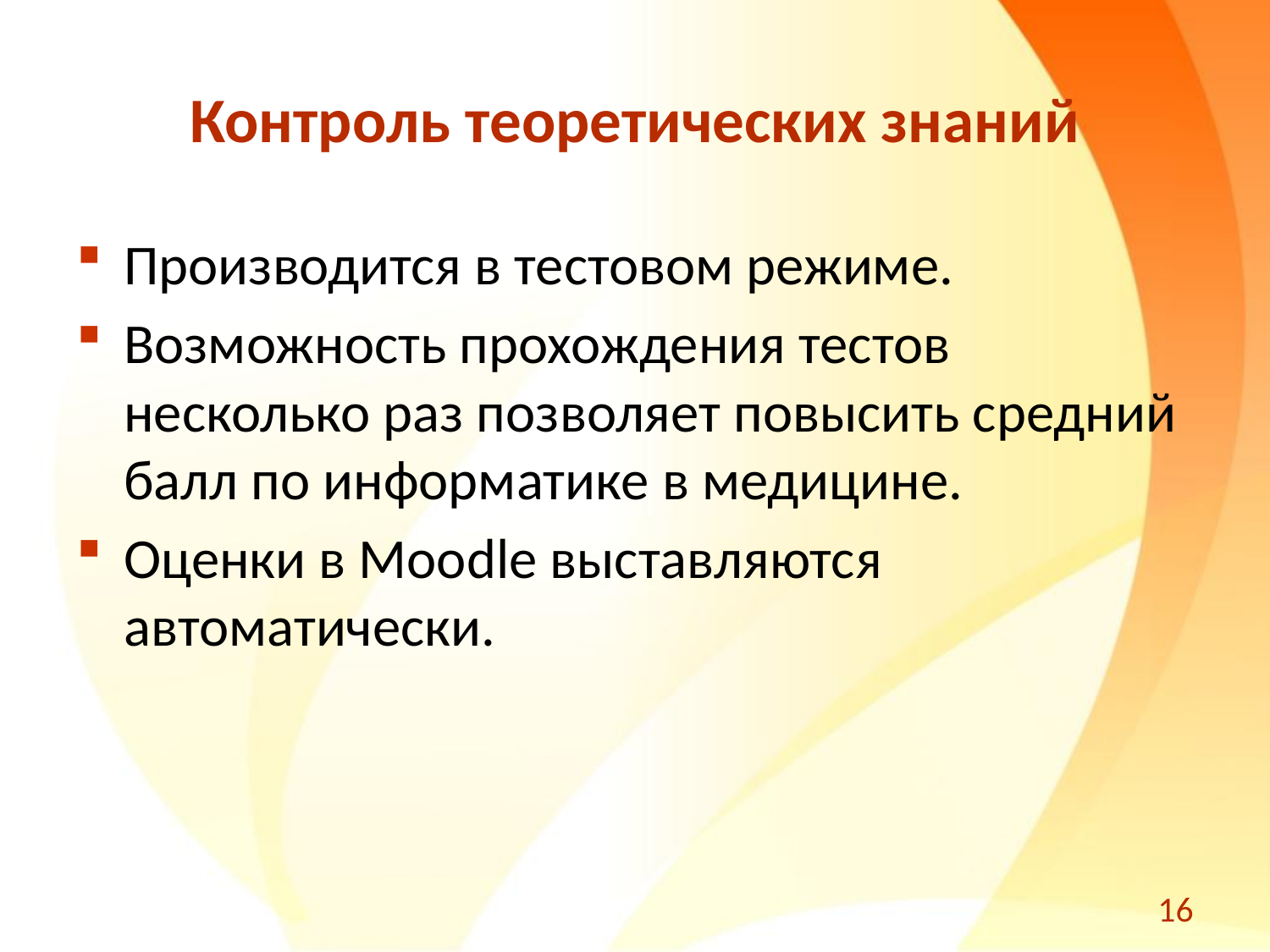

# Контроль теоретических знаний
Производится в тестовом режиме.
Возможность прохождения тестов несколько раз позволяет повысить средний балл по информатике в медицине.
Оценки в Moodle выставляются автоматически.

16